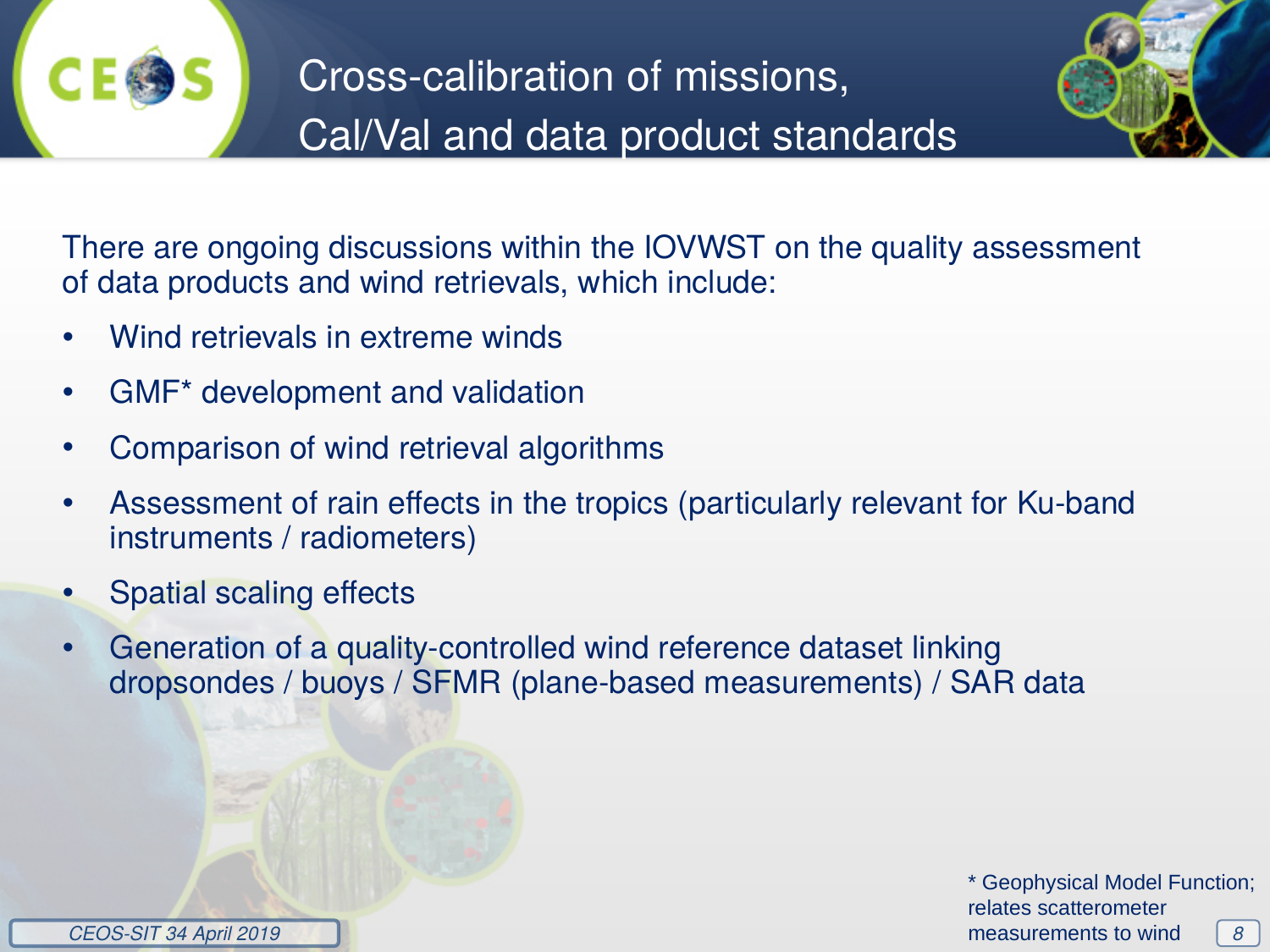

Cross-calibration of missions,
Cal/Val and data product standards

There are ongoing discussions within the IOVWST on the quality assessment of data products and wind retrievals, which include:
Wind retrievals in extreme winds
GMF* development and validation
Comparison of wind retrieval algorithms
Assessment of rain effects in the tropics (particularly relevant for Ku-band instruments / radiometers)
Spatial scaling effects
Generation of a quality-controlled wind reference dataset linking dropsondes / buoys / SFMR (plane-based measurements) / SAR data

* Geophysical Model Function; relates scatterometer measurements to wind
8